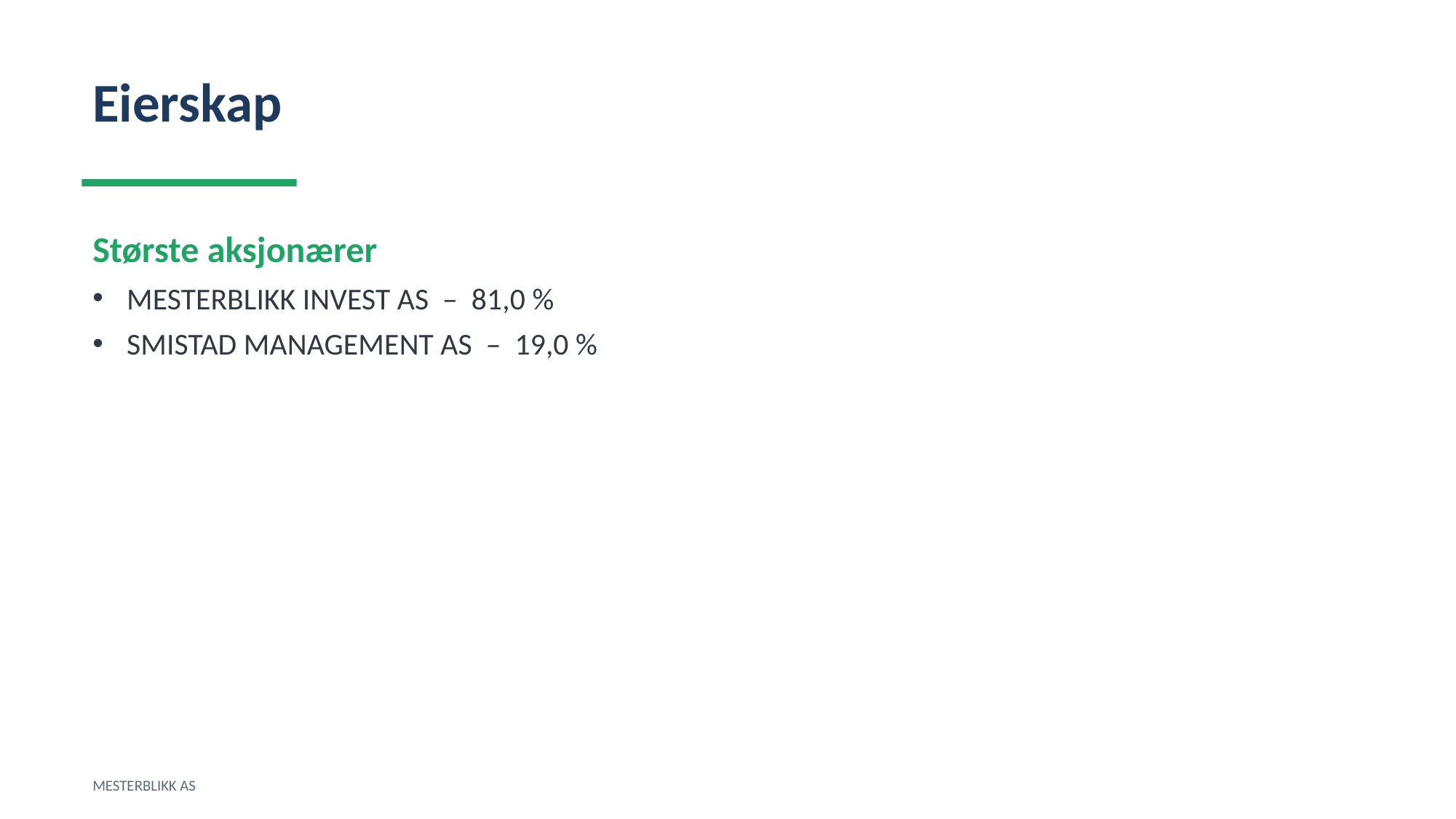

Eierskap

Største aksjonærer
MESTERBLIKK INVEST AS  –  81,0 %
SMISTAD MANAGEMENT AS  –  19,0 %
MESTERBLIKK AS